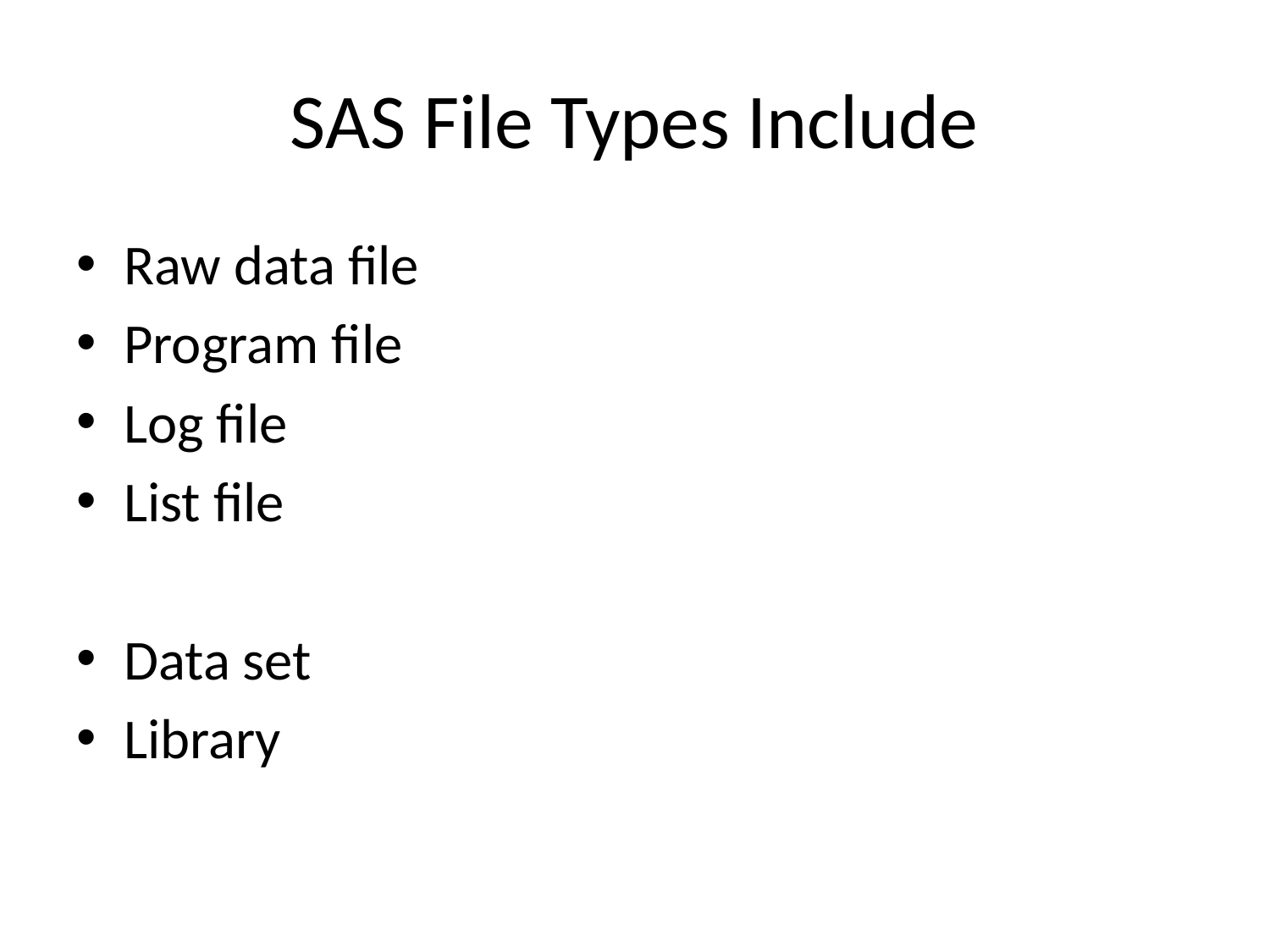

# SAS File Types Include
Raw data file
Program file
Log file
List file

Data set
Library